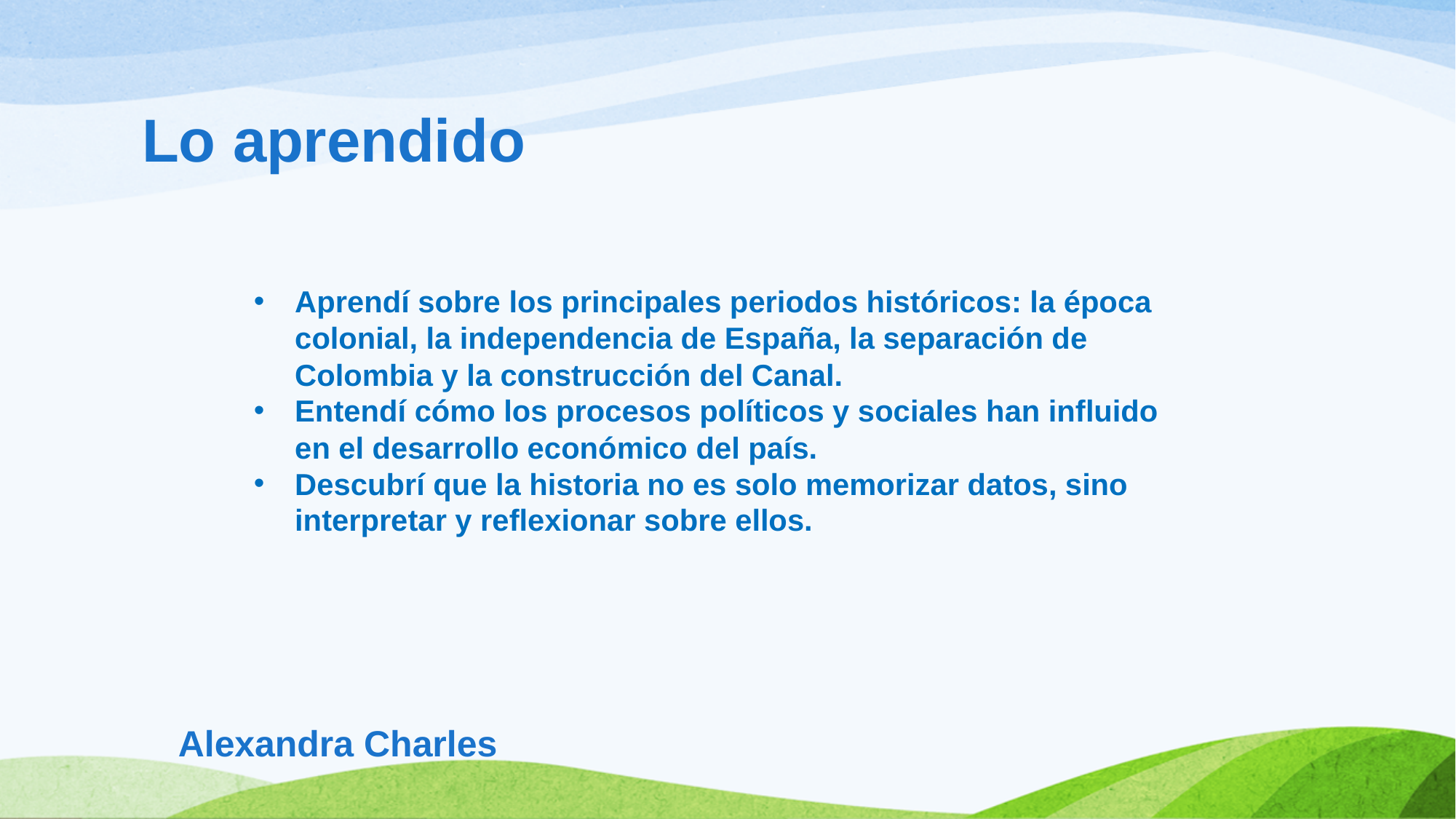

Lo aprendido
Aprendí sobre los principales periodos históricos: la época colonial, la independencia de España, la separación de Colombia y la construcción del Canal.
Entendí cómo los procesos políticos y sociales han influido en el desarrollo económico del país.
Descubrí que la historia no es solo memorizar datos, sino interpretar y reflexionar sobre ellos.
Alexandra Charles